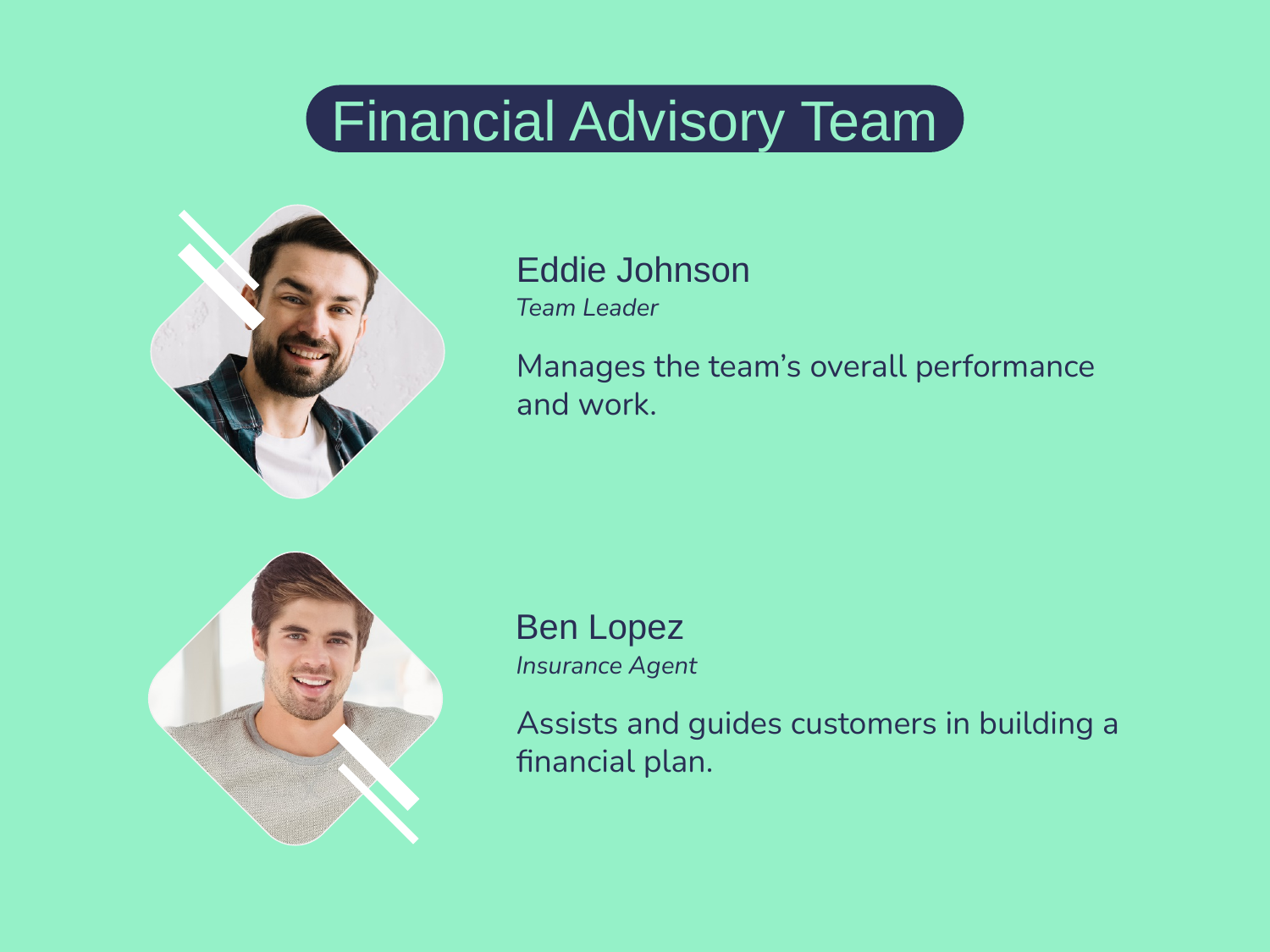

Financial Advisory Team

Eddie Johnson
Team Leader
Manages the team’s overall performance and work.

Ben Lopez
Insurance Agent
Assists and guides customers in building a financial plan.